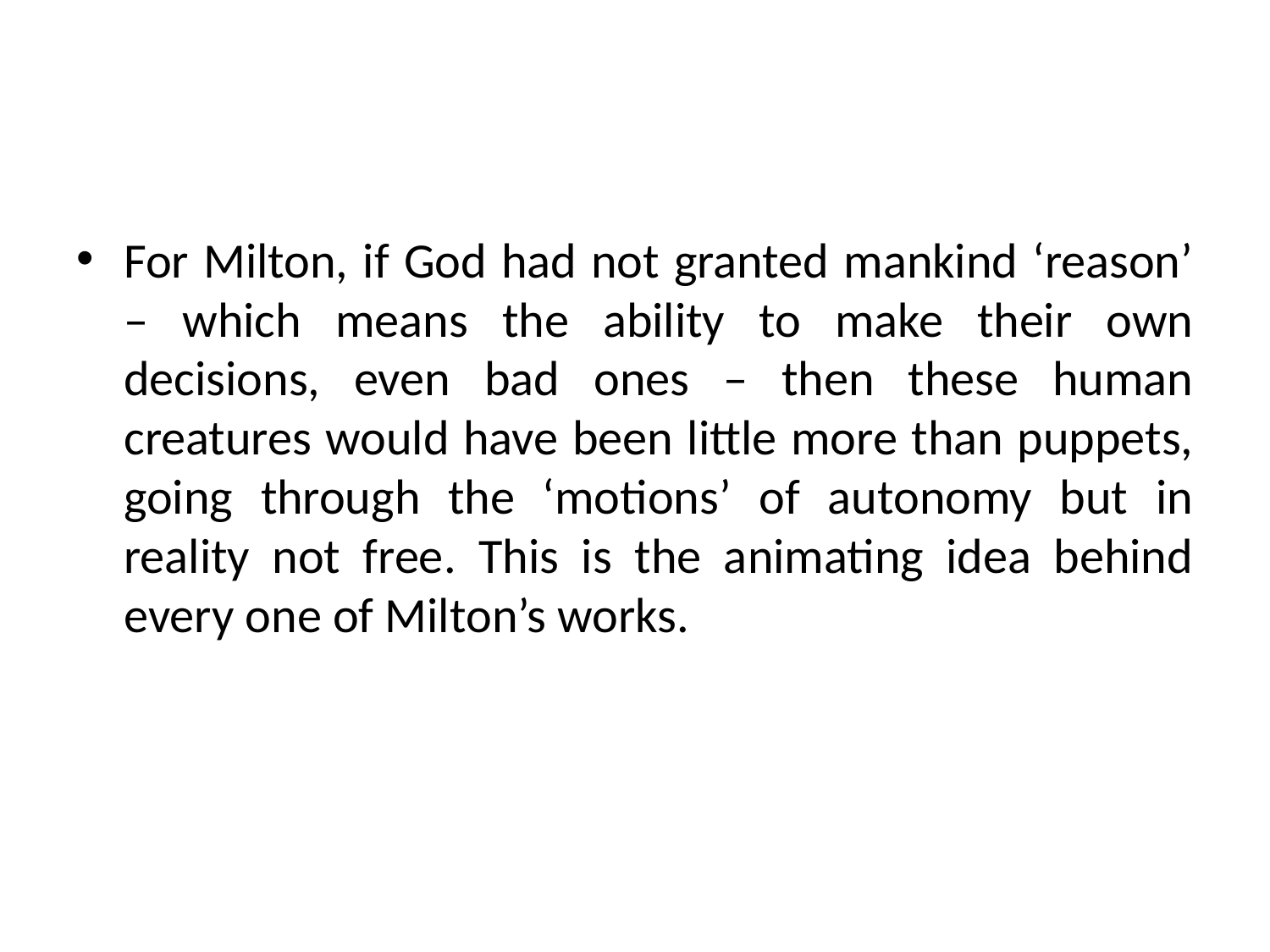

For Milton, if God had not granted mankind ‘reason’ – which means the ability to make their own decisions, even bad ones – then these human creatures would have been little more than puppets, going through the ‘motions’ of autonomy but in reality not free. This is the animating idea behind every one of Milton’s works.